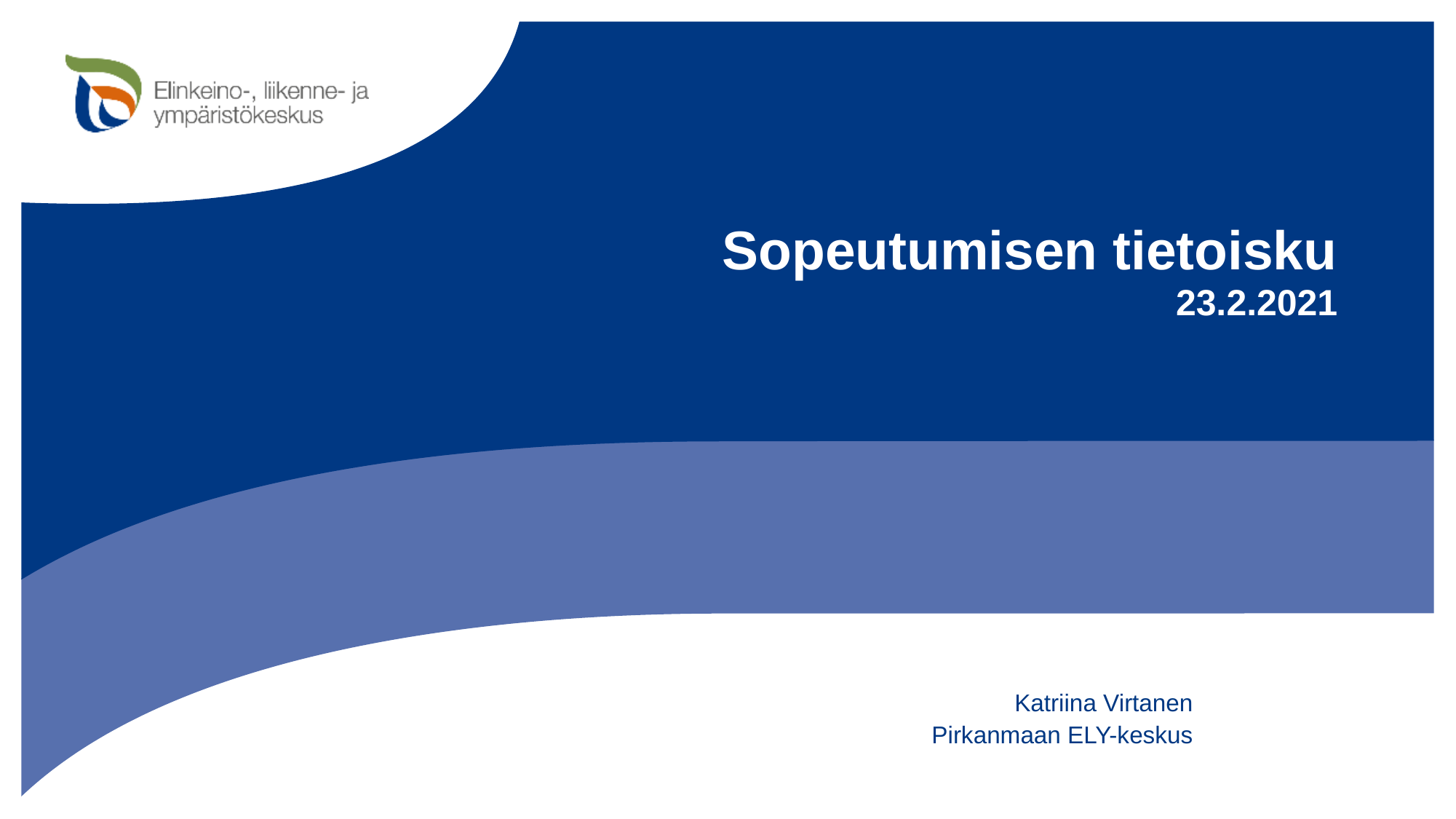

# Sopeutumisen tietoisku 23.2.2021
Katriina Virtanen
Pirkanmaan ELY-keskus